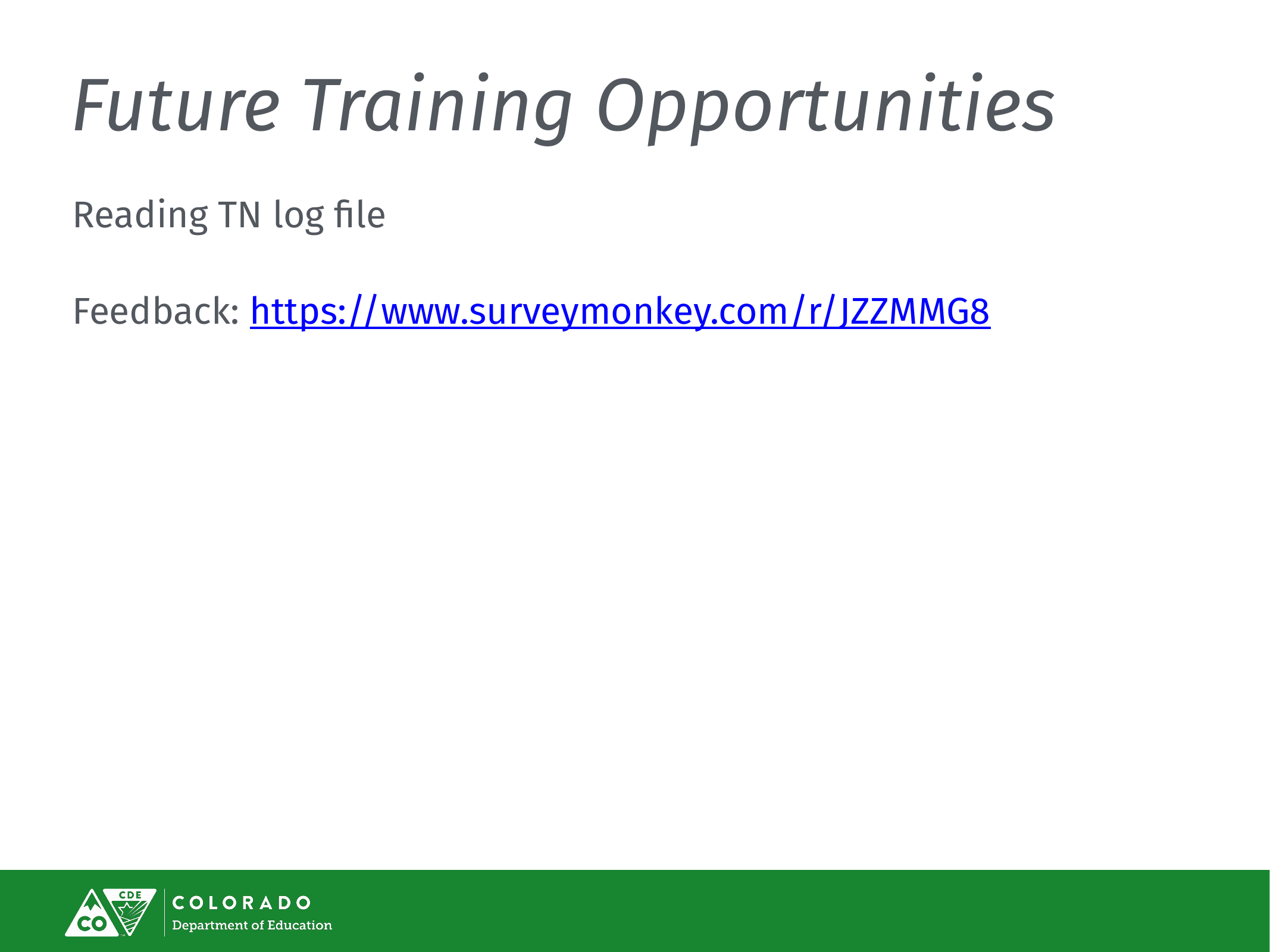

# Future Training Opportunities
Reading TN log file
Feedback: https://www.surveymonkey.com/r/JZZMMG8